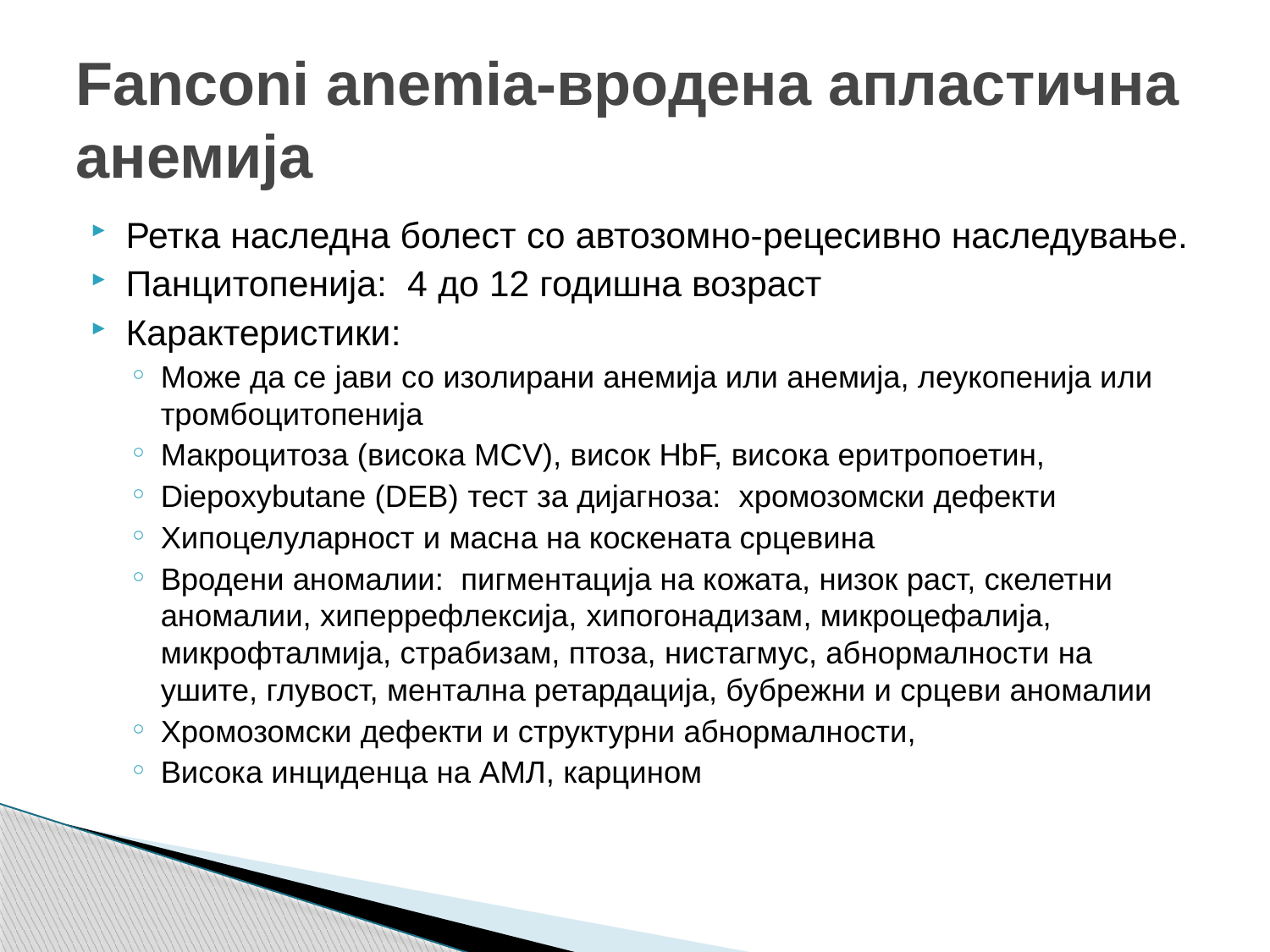

# Fanconi anemia-вродена апластична анемија
Ретка наследна болест со автозомно-рецесивно наследување.
Панцитопенија:  4 до 12 годишна возраст
Карактеристики:
Може да се јави со изолирани анемија или анемија, леукопенија или тромбоцитопенија
Макроцитоза (висока MCV), висок HbF, висока еритропоетин,
Diepoxybutane (DEB) тест за дијагноза:  хромозомски дефекти
Хипоцелуларност и масна на коскената срцевина
Вродени аномалии:  пигментација на кожата, низок раст, скелетни аномалии, хиперрефлексија, хипогонадизам, микроцефалија, микрофталмија, страбизам, птоза, нистагмус, абнормалности на ушите, глувост, ментална ретардација, бубрежни и срцеви аномалии
Хромозомски дефекти и структурни абнормалности,
Висока инциденца на АМЛ, карцином